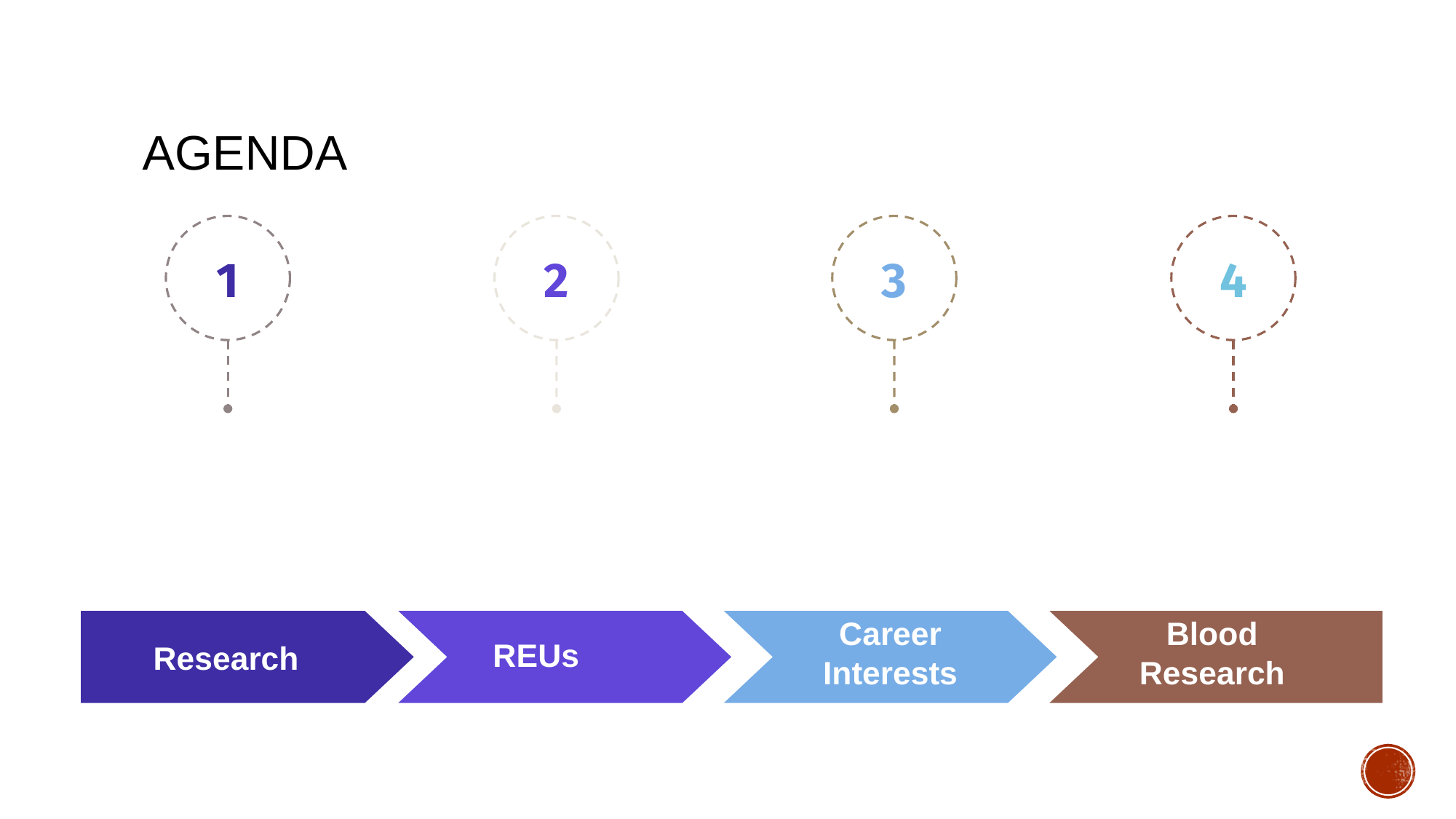

# Agenda

1

2

3

4

Career Interests
Blood Research
REUs

Research